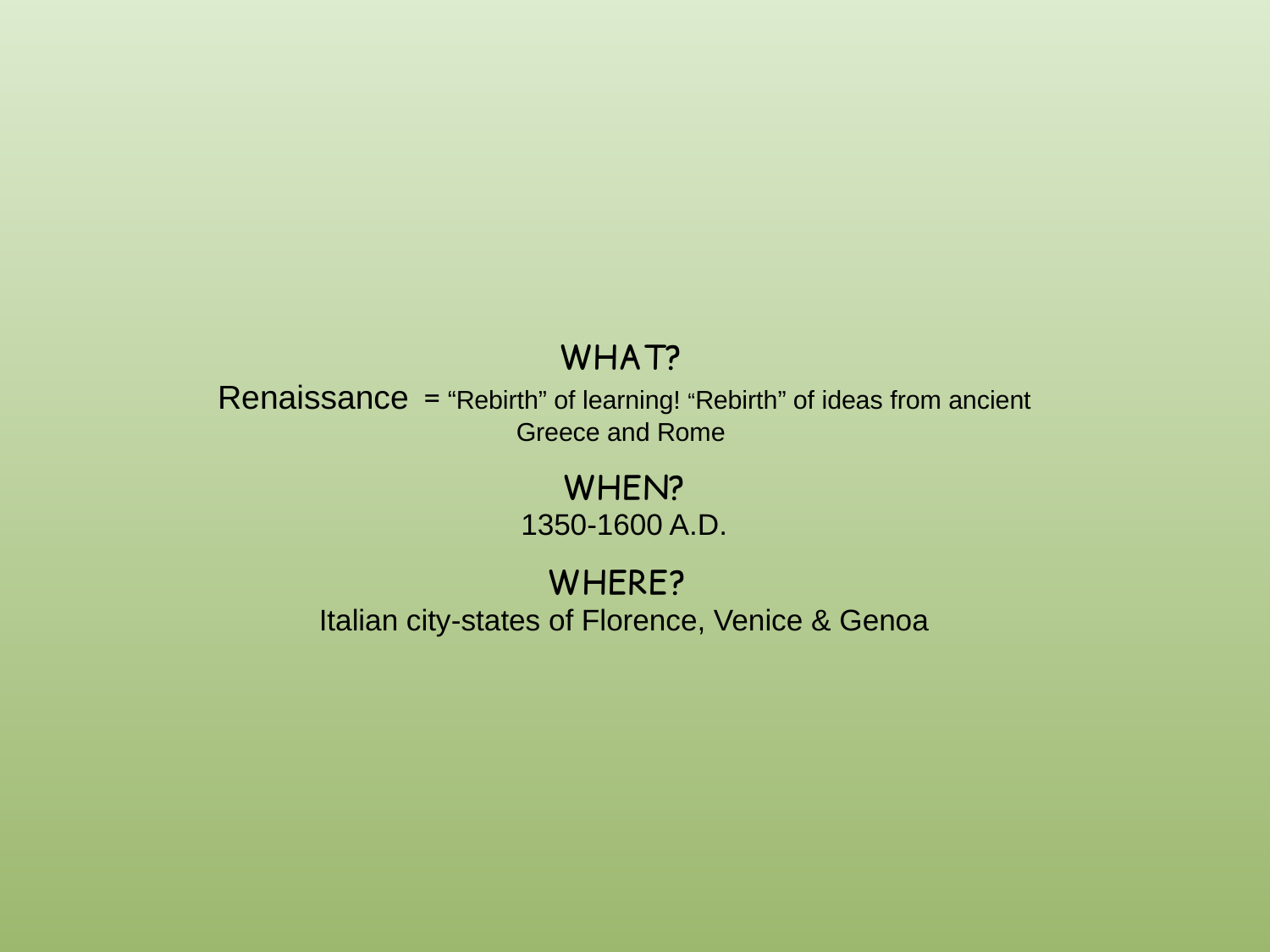

# WHAT? Renaissance  = “Rebirth” of learning! “Rebirth” of ideas from ancient Greece and Rome WHEN? 1350-1600 A.D. WHERE? Italian city-states of Florence, Venice & Genoa